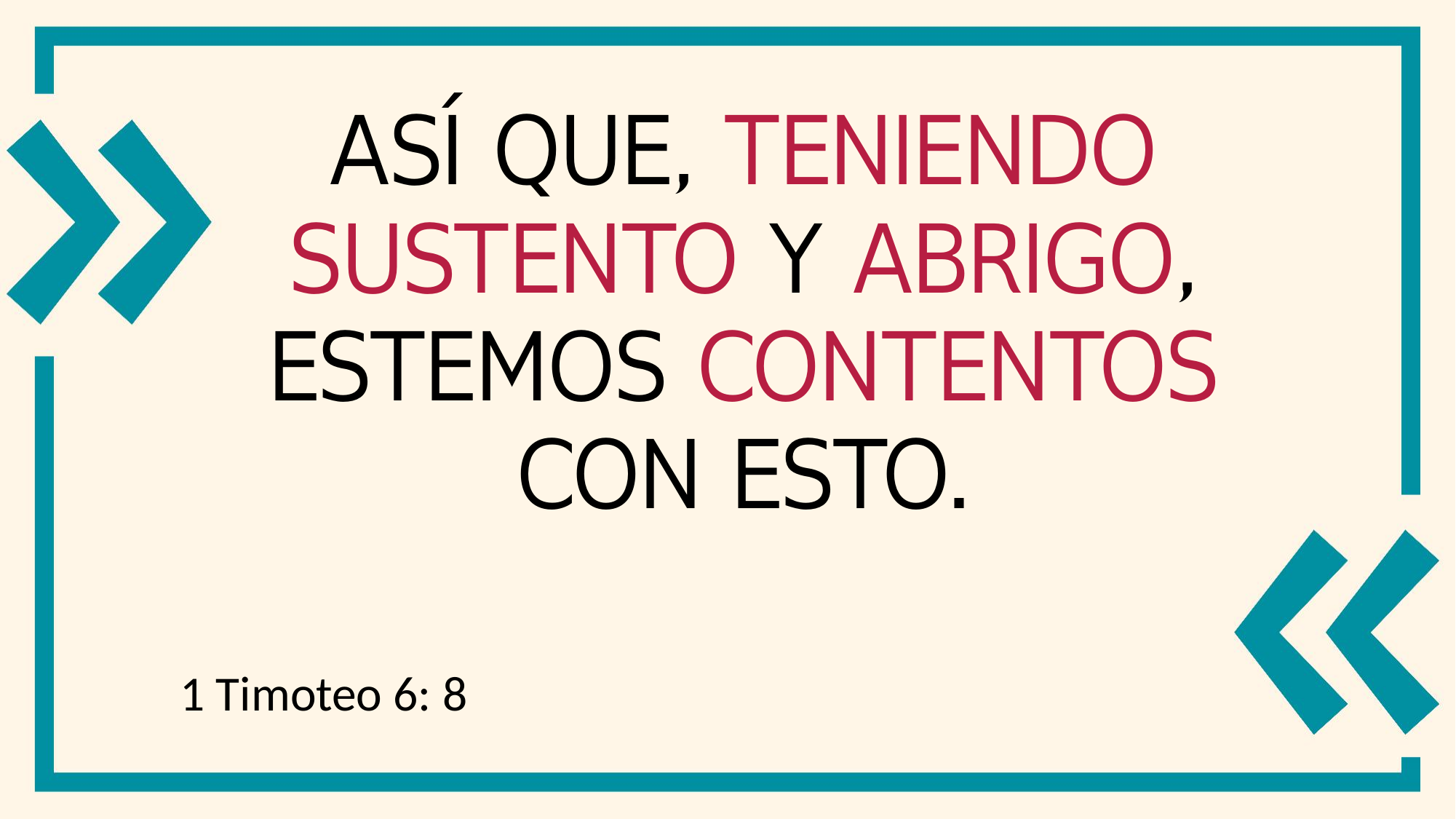

# Así que, teniendo sustento y abrigo, estemos contentos con esto.
1 Timoteo 6: 8